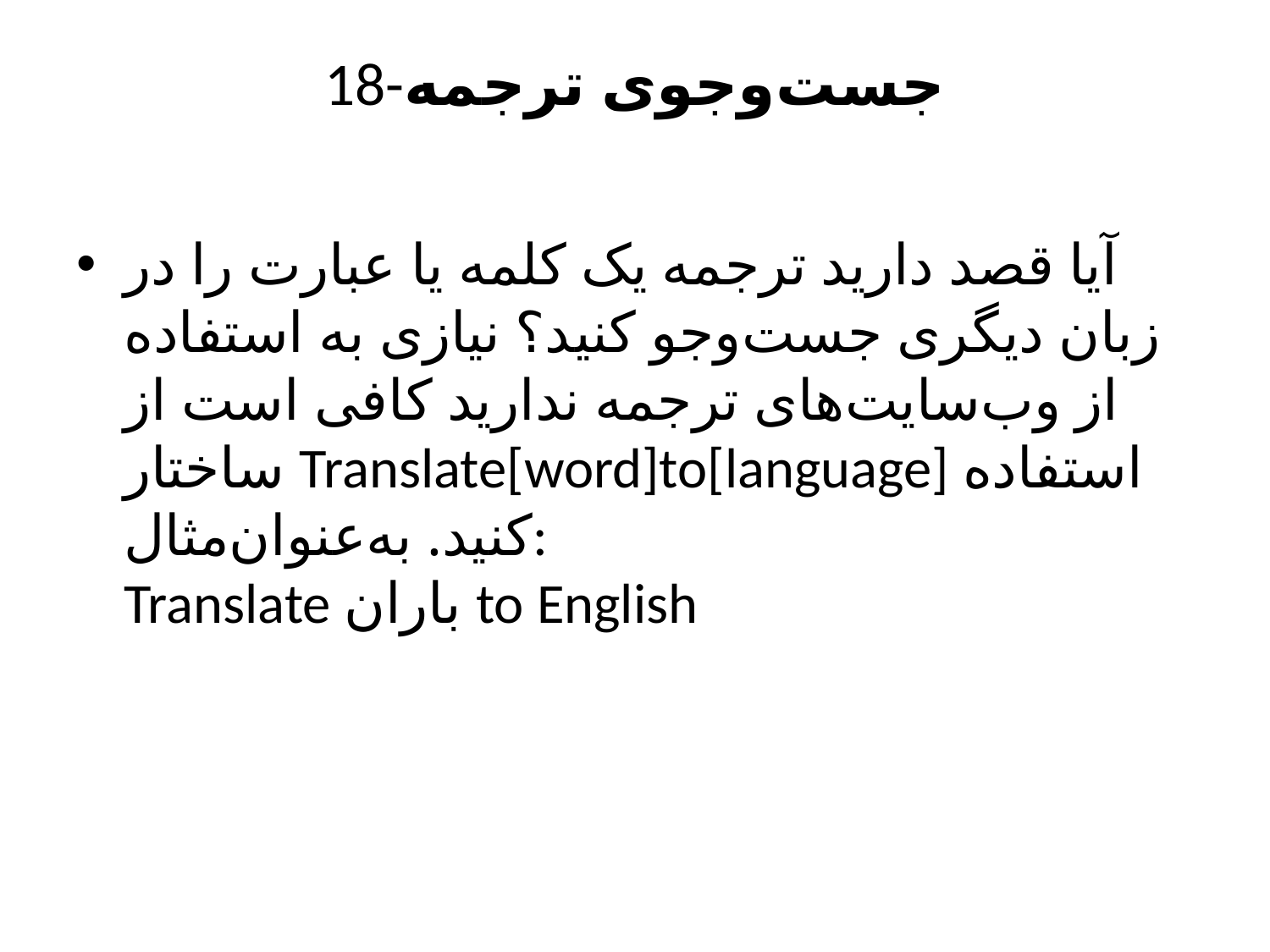

# 18-جست‌وجوی ترجمه
آیا قصد دارید ترجمه یک کلمه یا عبارت را در زبان دیگری جست‌وجو کنید؟ نیازی به استفاده از وب‌سایت‌های ترجمه ندارید کافی است از ساختار Translate[word]to[language] استفاده کنید. به‌عنوان‌مثال:
Translate باران to English